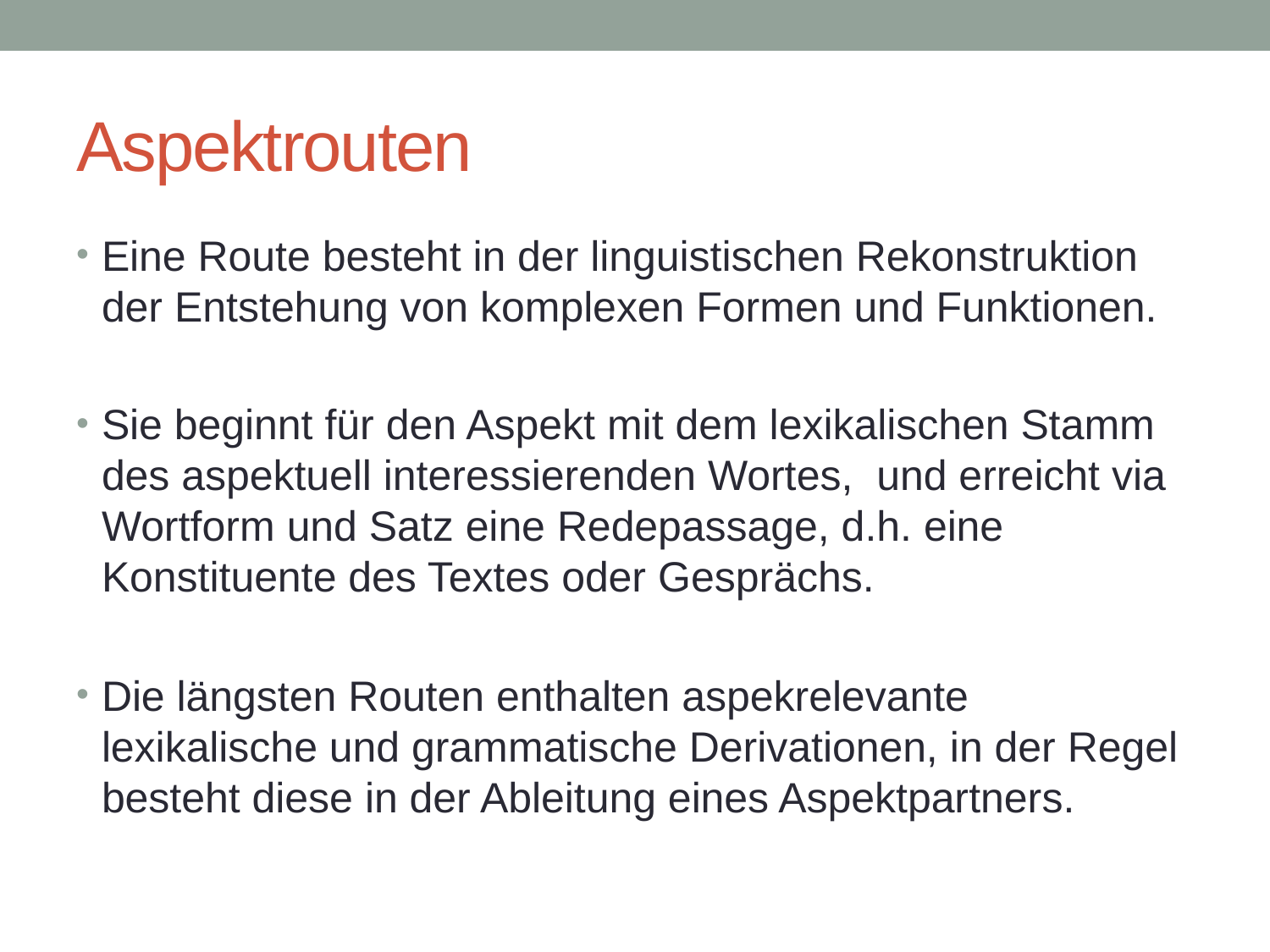

# Aspektrouten
Eine Route besteht in der linguistischen Rekonstruktion der Entstehung von komplexen Formen und Funktionen.

Sie beginnt für den Aspekt mit dem lexikalischen Stamm des aspektuell interessierenden Wortes,  und erreicht via Wortform und Satz eine Redepassage, d.h. eine Konstituente des Textes oder Gesprächs.

Die längsten Routen enthalten aspekrelevante lexikalische und grammatische Derivationen, in der Regel besteht diese in der Ableitung eines Aspektpartners.